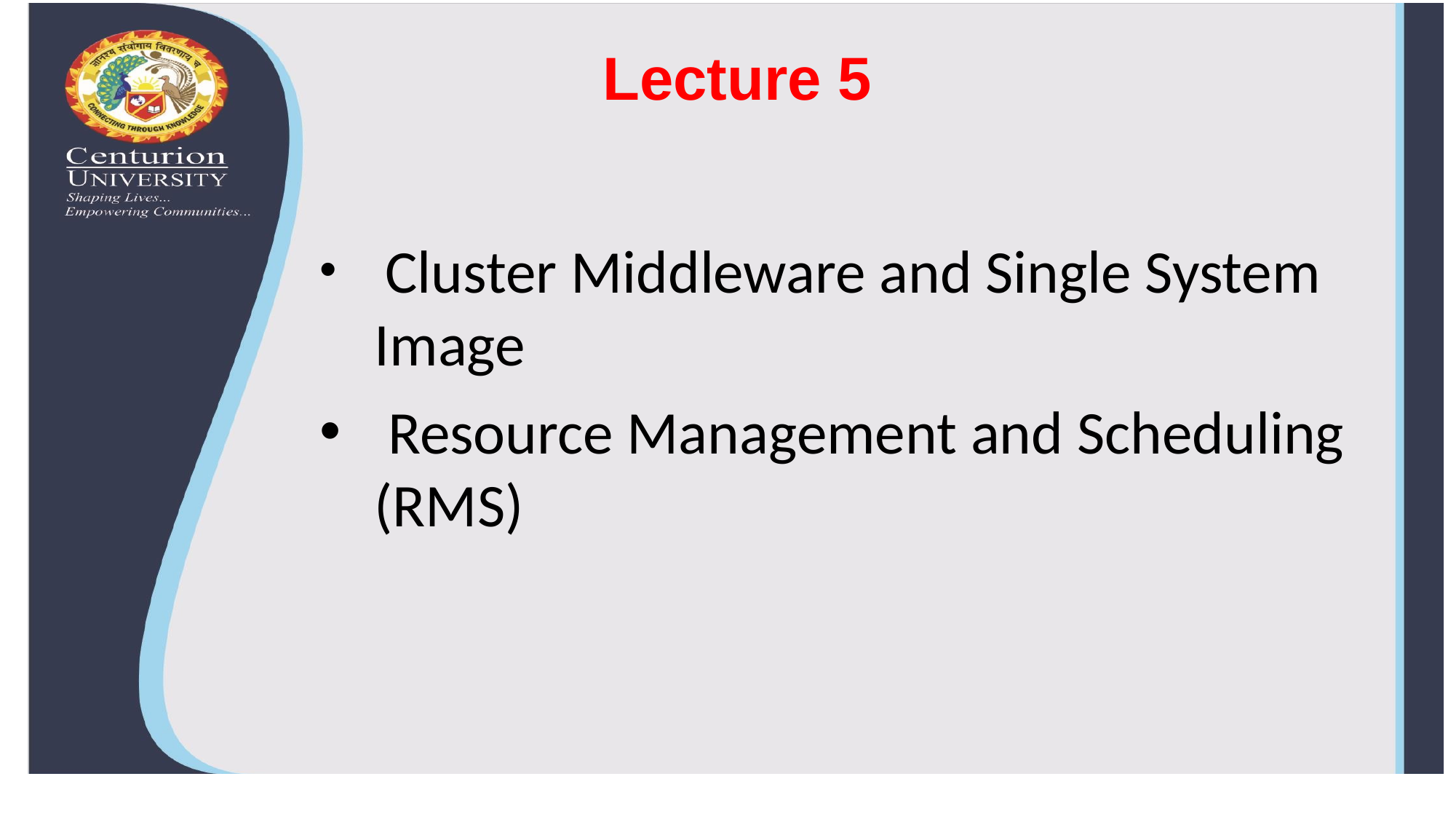

# Lecture 5

 Cluster Middleware and Single System Image
 Resource Management and Scheduling (RMS)